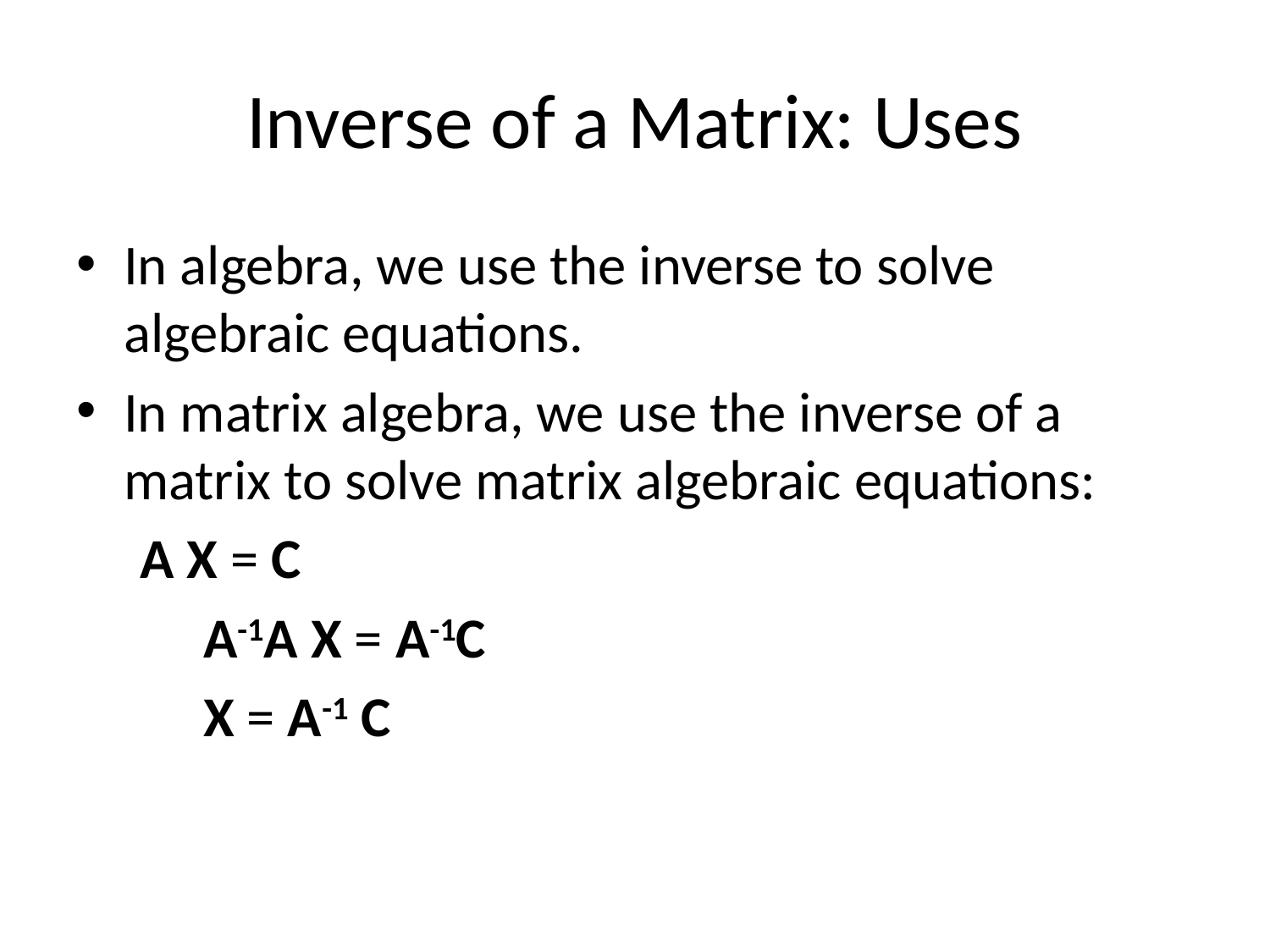

# Inverse of a Matrix: Uses
In algebra, we use the inverse to solve algebraic equations.
In matrix algebra, we use the inverse of a matrix to solve matrix algebraic equations:
A X = C
A-1A X = A-1C
X = A-1 C